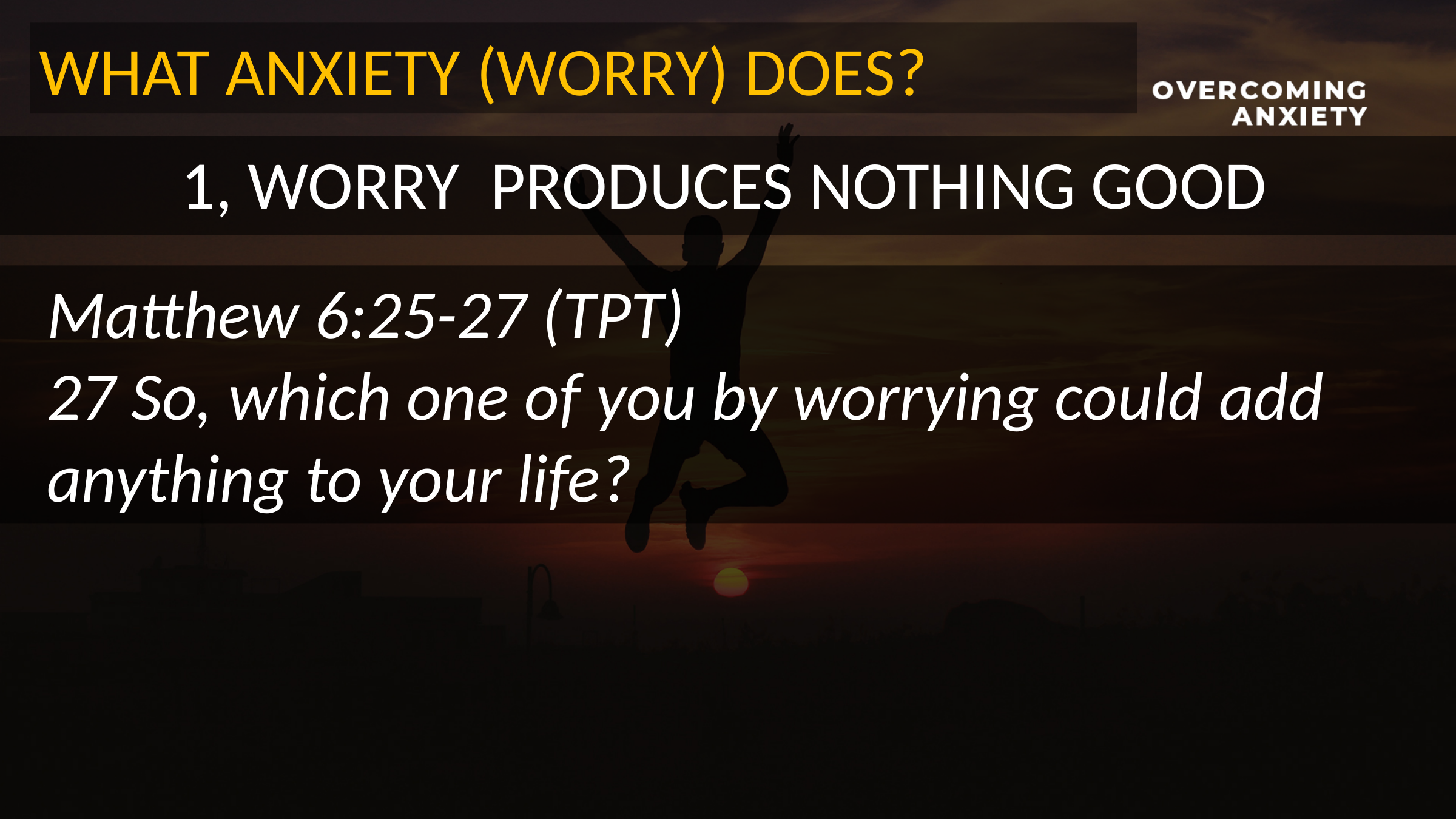

WHAT ANXIETY (WORRY) DOES?

1, WORRY  PRODUCES NOTHING GOOD

Matthew 6:25-27 (TPT)
27 So, which one of you by worrying could add anything to your life?